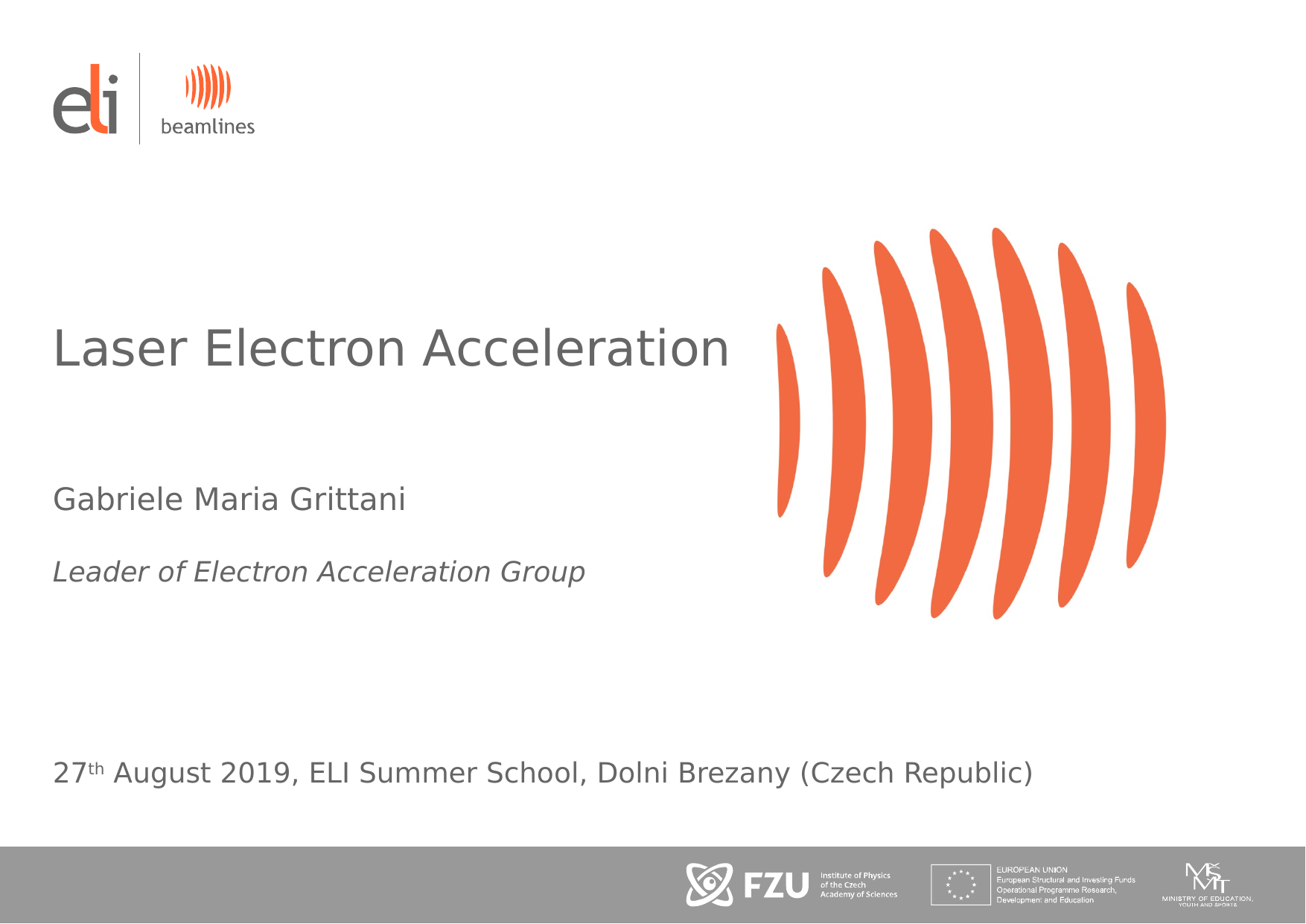

Laser Electron Acceleration
Gabriele Maria Grittani

Leader of Electron Acceleration Group

27th August 2019, ELI Summer School, Dolni Brezany (Czech Republic)